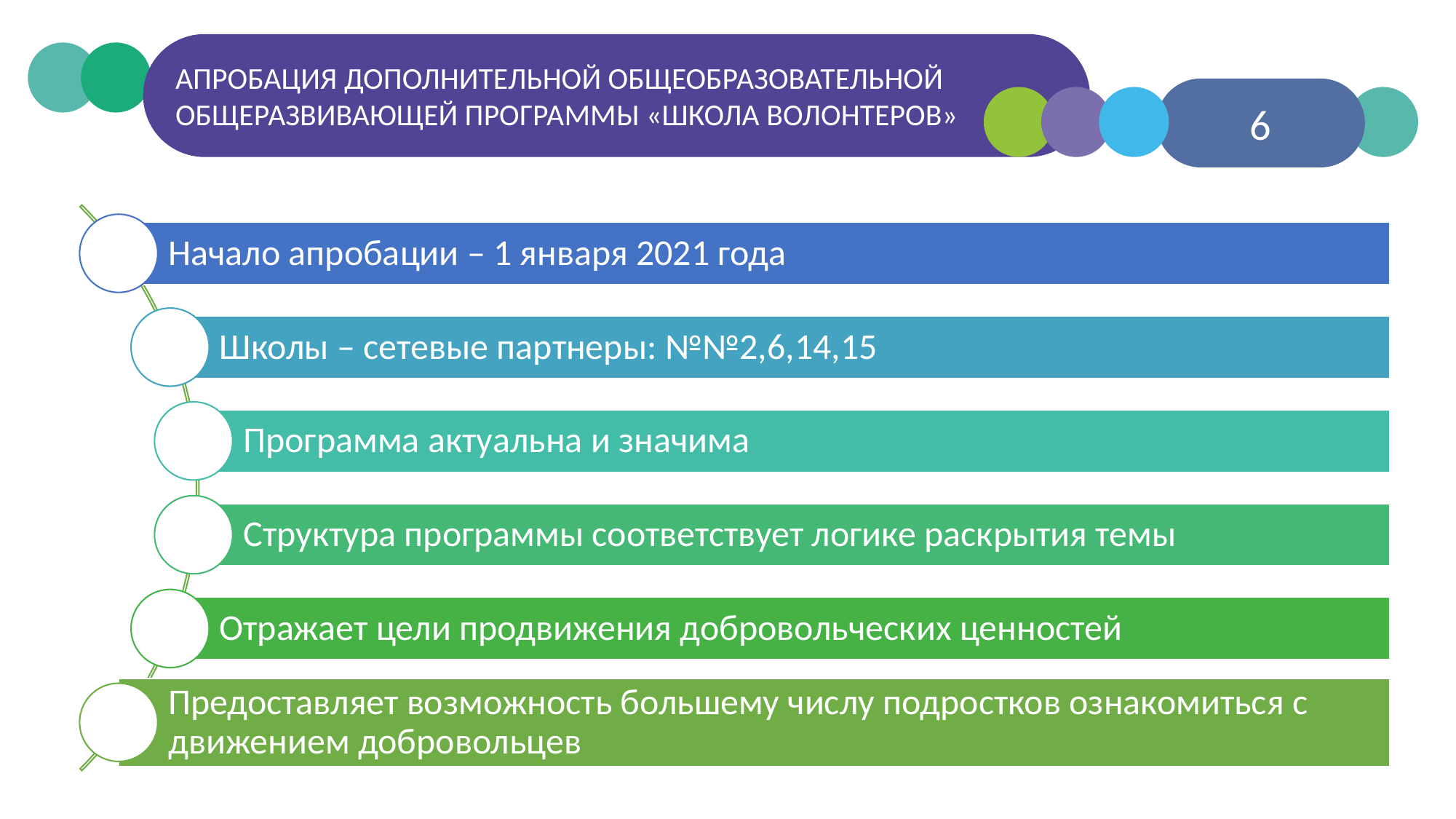

АПРОБАЦИЯ ДОПОЛНИТЕЛЬНОЙ ОБЩЕОБРАЗОВАТЕЛЬНОЙ ОБЩЕРАЗВИВАЮЩЕЙ ПРОГРАММЫ «ШКОЛА ВОЛОНТЕРОВ»
6

Начало апробации – 1 января 2021 года
Школы – сетевые партнеры: №№2,6,14,15
Программа актуальна и значима
Структура программы соответствует логике раскрытия темы
Отражает цели продвижения добровольческих ценностей
Предоставляет возможность большему числу подростков ознакомиться с движением добровольцев